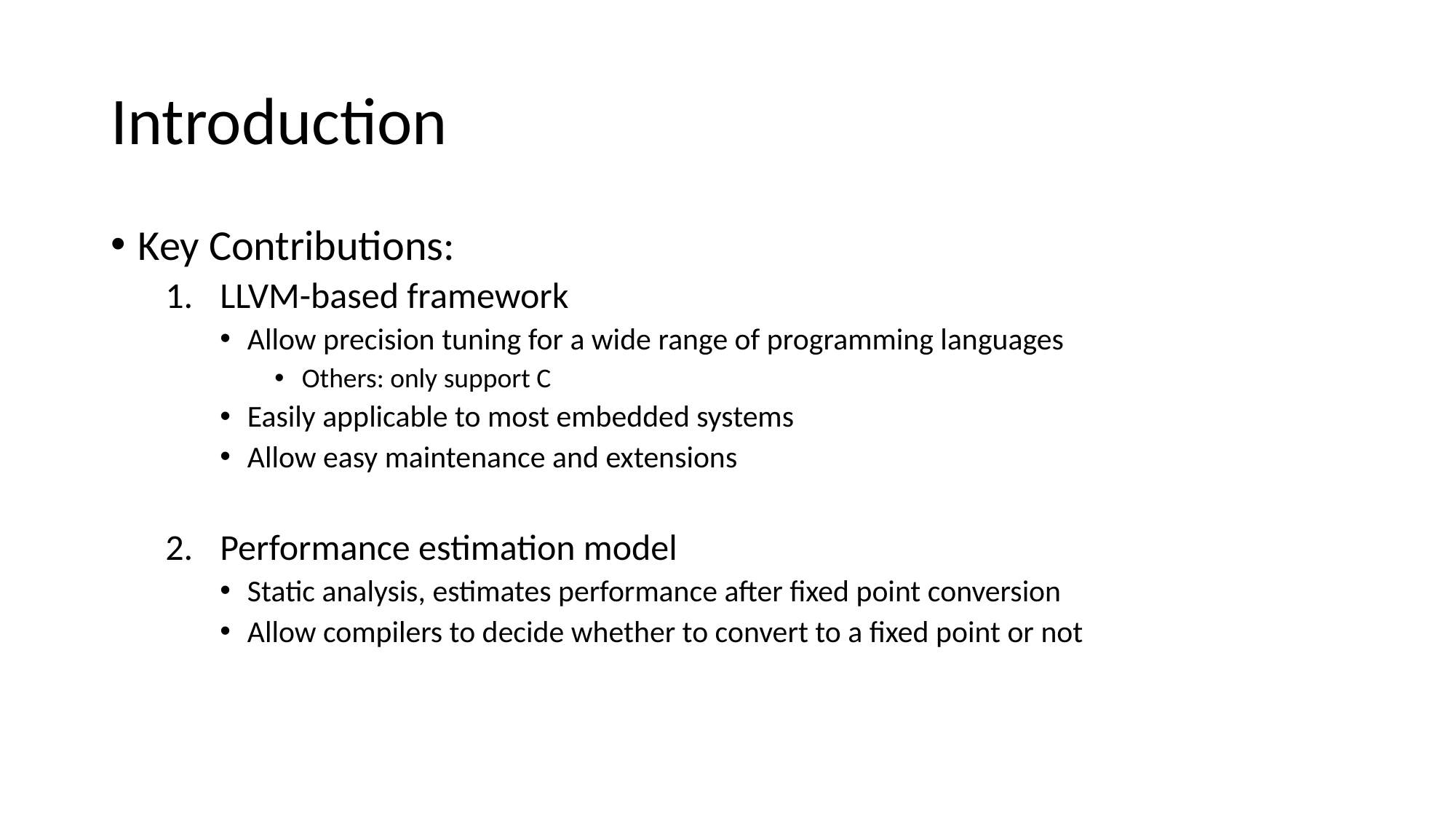

# Introduction
Key Contributions:
LLVM-based framework
Allow precision tuning for a wide range of programming languages
Others: only support C
Easily applicable to most embedded systems
Allow easy maintenance and extensions

Performance estimation model
Static analysis, estimates performance after fixed point conversion
Allow compilers to decide whether to convert to a fixed point or not